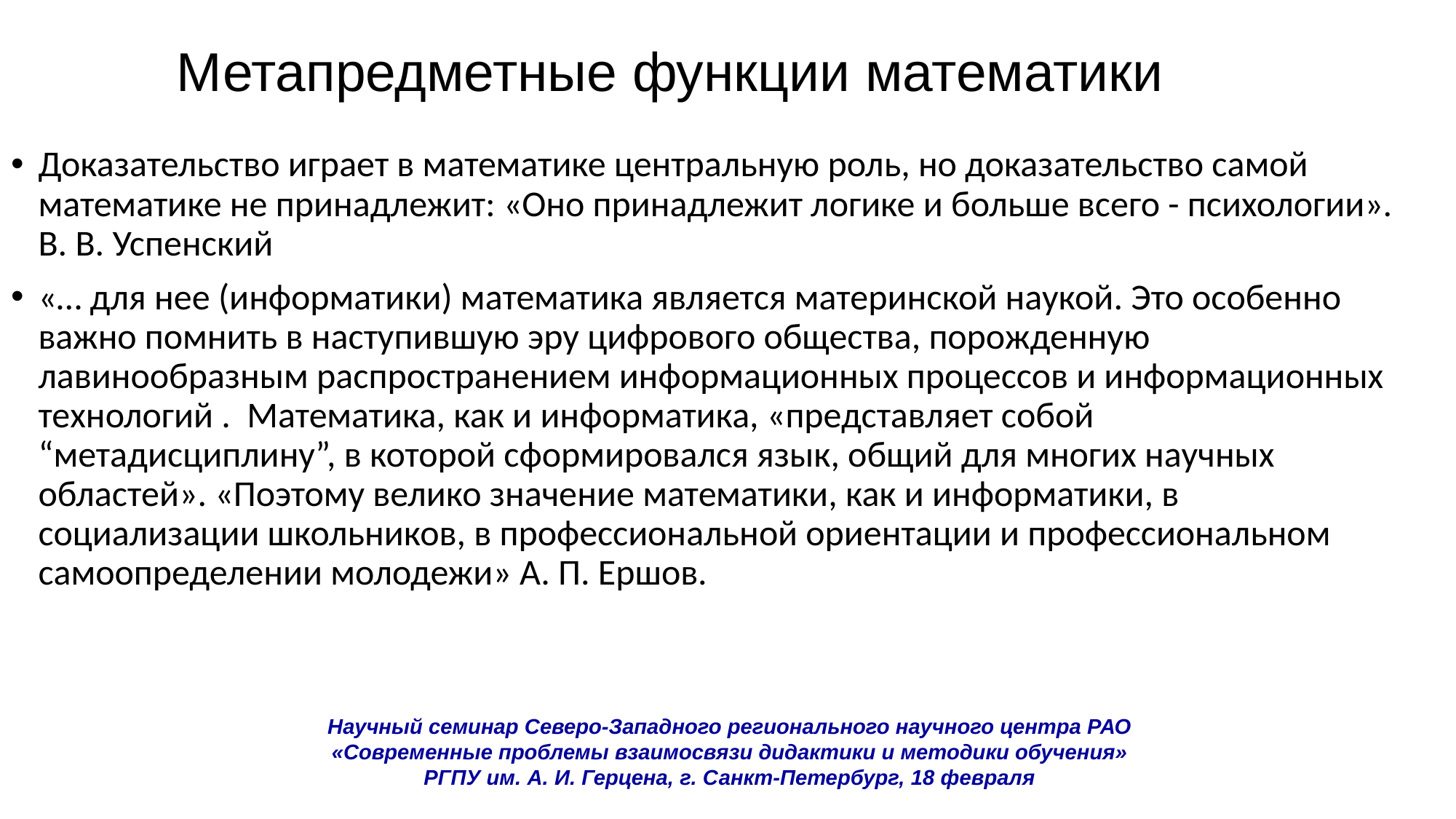

# Метапредметные функции математики
Доказательство играет в математике центральную роль, но доказательство самой математике не принадлежит: «Оно принадлежит логике и больше всего - психологии». В. В. Успенский
«… для нее (информатики) математика является материнской наукой. Это особенно важно помнить в наступившую эру цифрового общества, порожденную лавинообразным распространением информационных процессов и информационных технологий .  Математика, как и информатика, «представляет собой “метадисциплину”, в которой сформировался язык, общий для многих научных областей». «Поэтому велико значение математики, как и информатики, в социализации школьников, в профессиональной ориентации и профессиональном  самоопределении молодежи» А. П. Ершов.

Научный семинар Северо-Западного регионального научного центра РАО
«Современные проблемы взаимосвязи дидактики и методики обучения»
РГПУ им. А. И. Герцена, г. Санкт-Петербург, 18 февраля